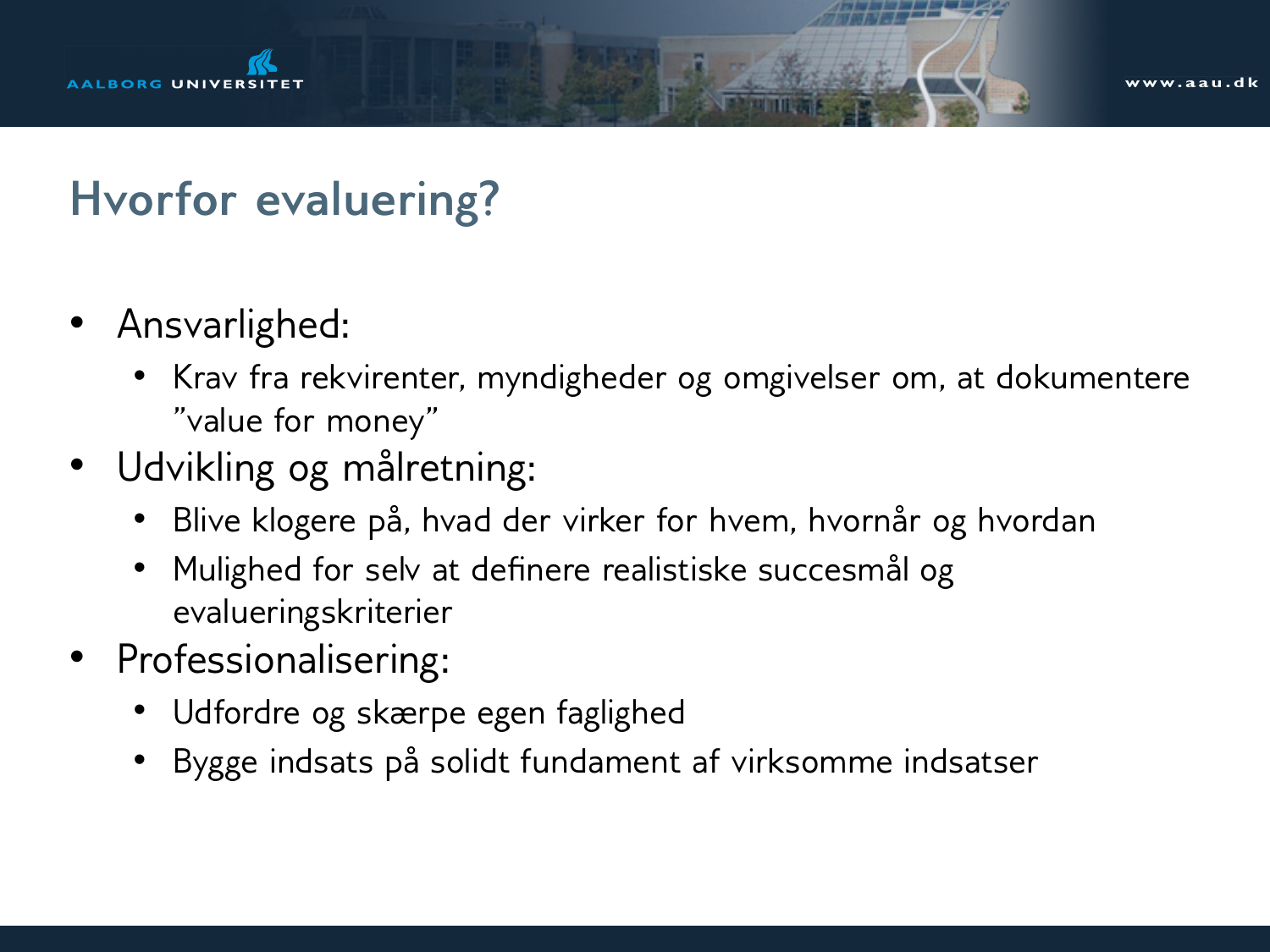

# Hvorfor evaluering?
Ansvarlighed:
Krav fra rekvirenter, myndigheder og omgivelser om, at dokumentere ”value for money”
Udvikling og målretning:
Blive klogere på, hvad der virker for hvem, hvornår og hvordan
Mulighed for selv at definere realistiske succesmål og evalueringskriterier
Professionalisering:
Udfordre og skærpe egen faglighed
Bygge indsats på solidt fundament af virksomme indsatser